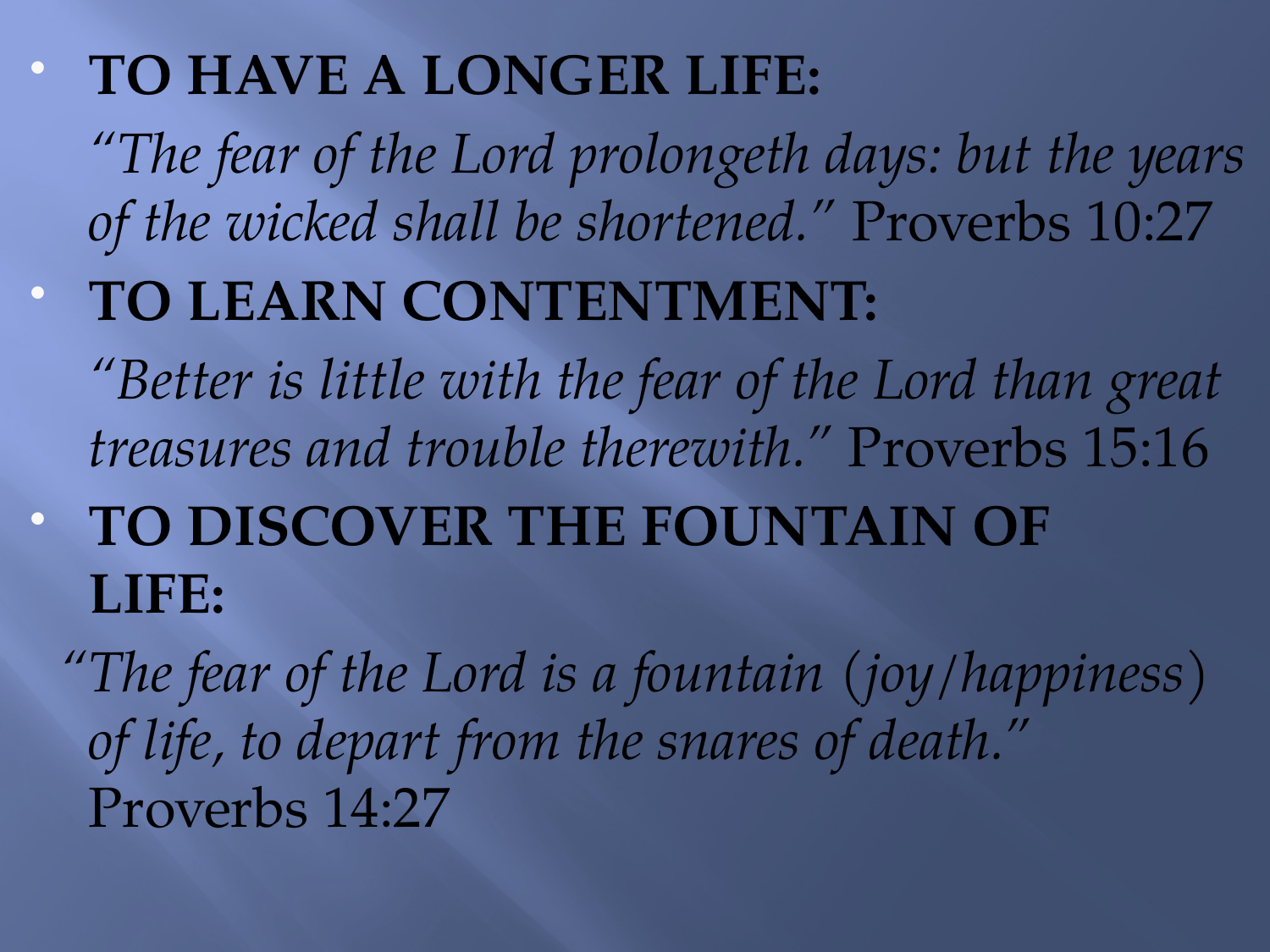

To have a longer life:
	“The fear of the Lord prolongeth days: but the years of the wicked shall be shortened.” Proverbs 10:27
To learn contentment:
    “Better is little with the fear of the Lord than great treasures and trouble therewith.” Proverbs 15:16
To discover the fountain of      life:
  “The fear of the Lord is a fountain (joy/happiness) of life, to depart from the snares of death.” Proverbs 14:27